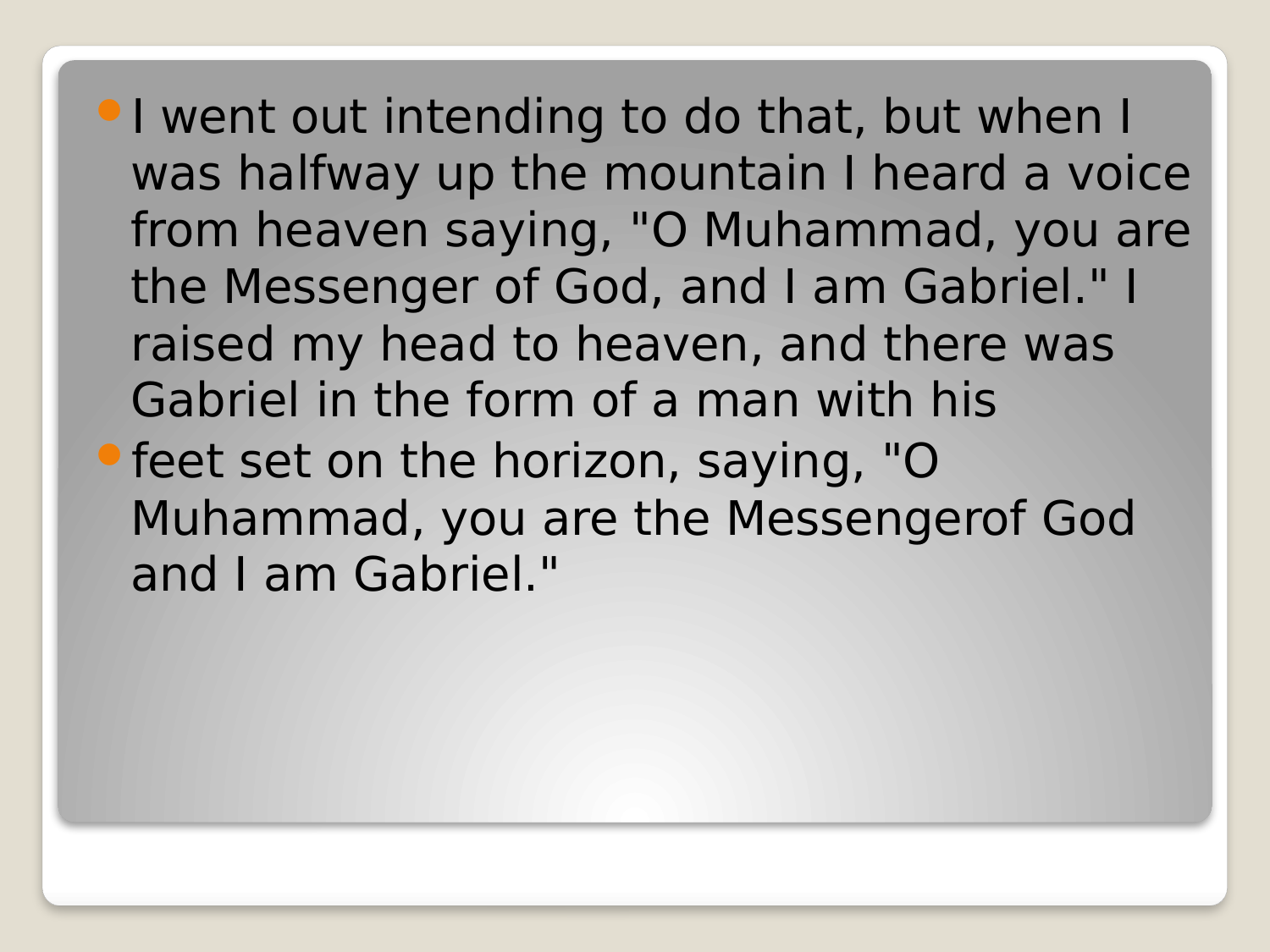

I went out intending to do that, but when I was halfway up the mountain I heard a voice from heaven saying, "O Muhammad, you are the Messenger of God, and I am Gabriel." I raised my head to heaven, and there was Gabriel in the form of a man with his
feet set on the horizon, saying, "O Muhammad, you are the Messengerof God and I am Gabriel."
#